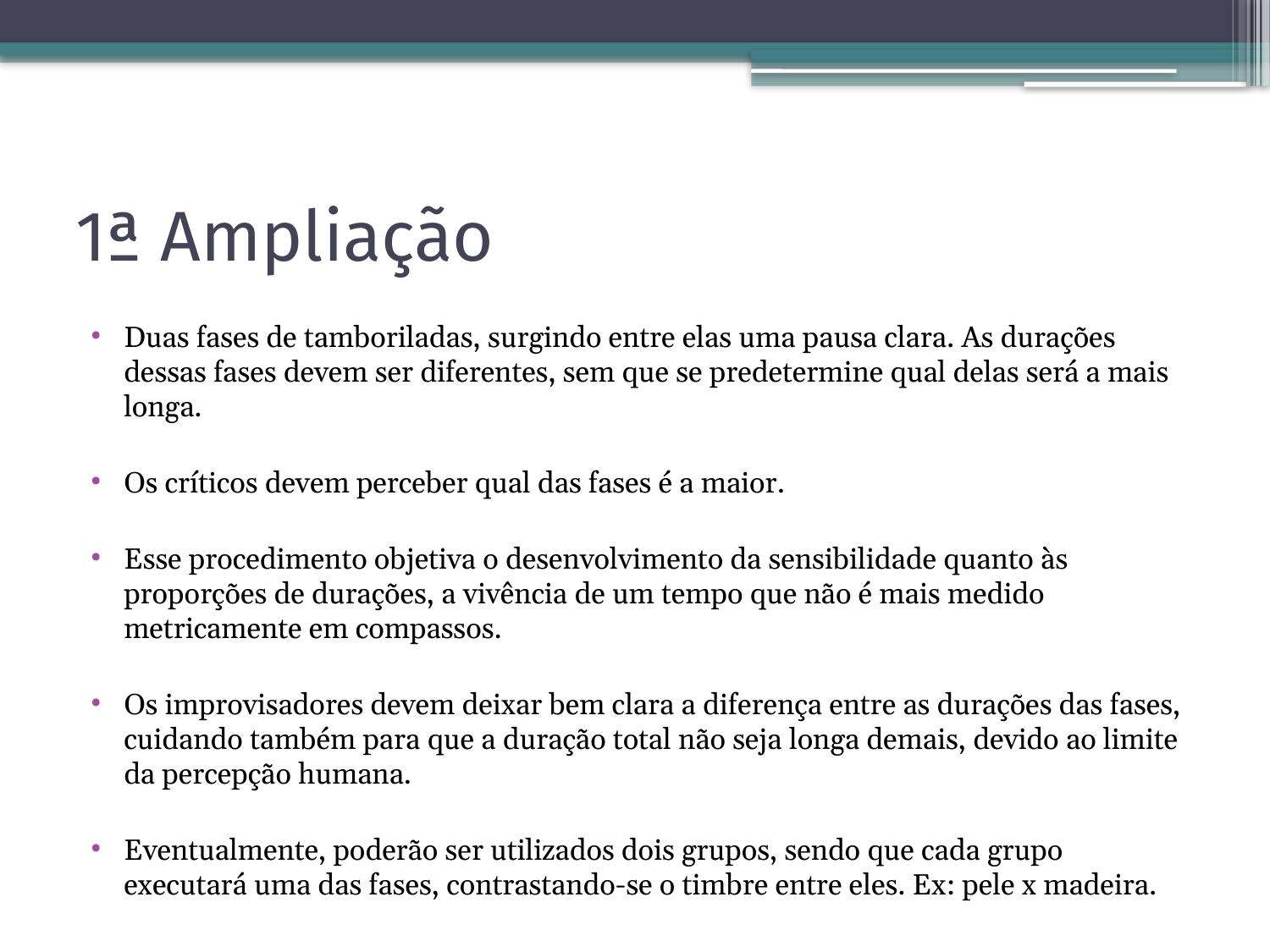

# 1ª Ampliação
Duas fases de tamboriladas, surgindo entre elas uma pausa clara. As durações dessas fases devem ser diferentes, sem que se predetermine qual delas será a mais longa.

Os críticos devem perceber qual das fases é a maior.

Esse procedimento objetiva o desenvolvimento da sensibilidade quanto às proporções de durações, a vivência de um tempo que não é mais medido metricamente em compassos.

Os improvisadores devem deixar bem clara a diferença entre as durações das fases, cuidando também para que a duração total não seja longa demais, devido ao limite da percepção humana.

Eventualmente, poderão ser utilizados dois grupos, sendo que cada grupo executará uma das fases, contrastando-se o timbre entre eles. Ex: pele x madeira.